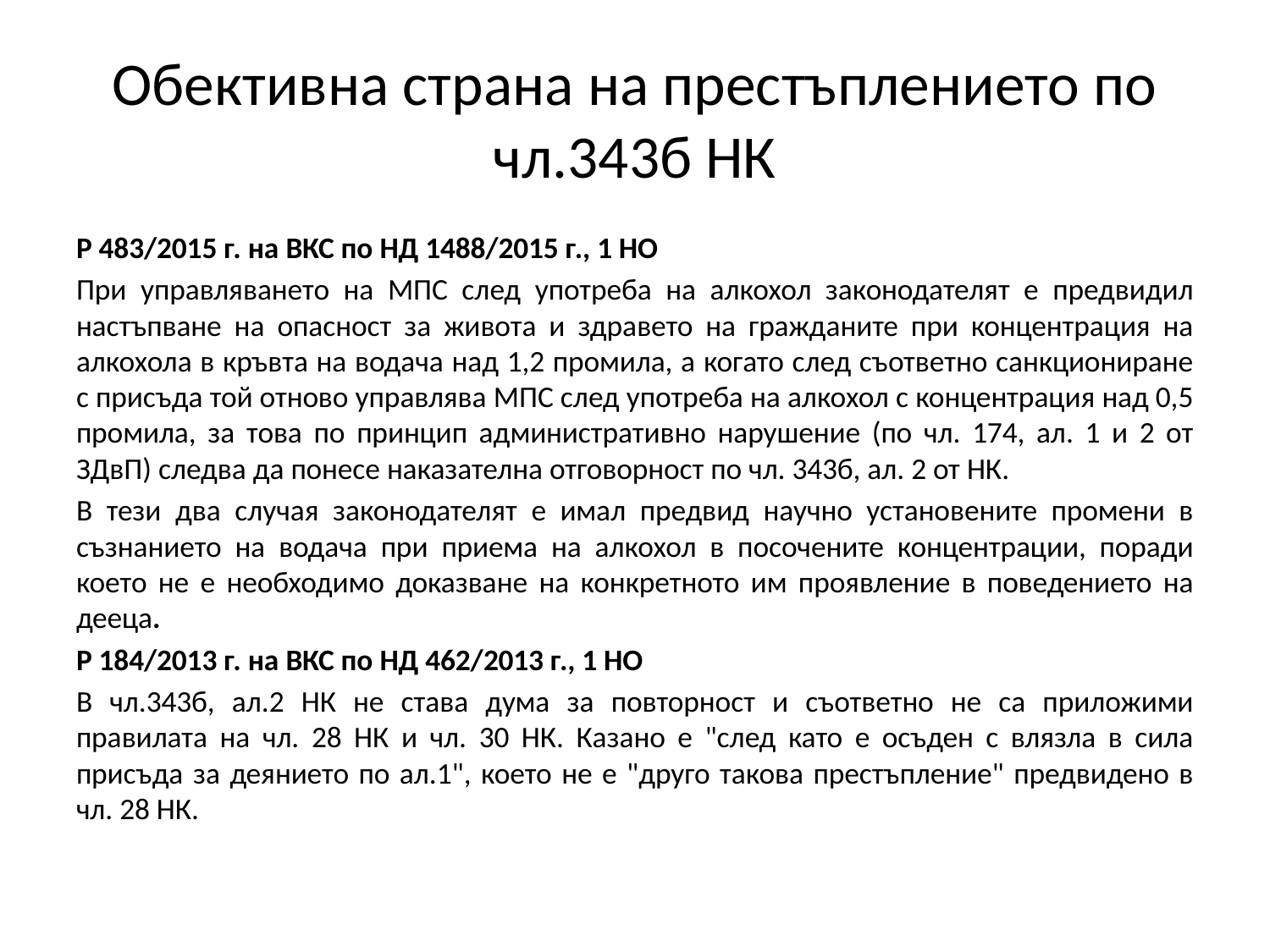

# Обективна страна на престъплението по чл.343б НК
Р 483/2015 г. на ВКС по НД 1488/2015 г., 1 НО
При управляването на МПС след употреба на алкохол законодателят е предвидил настъпване на опасност за живота и здравето на гражданите при концентрация на алкохола в кръвта на водача над 1,2 промила, а когато след съответно санкциониране с присъда той отново управлява МПС след употреба на алкохол с концентрация над 0,5 промила, за това по принцип административно нарушение (по чл. 174, ал. 1 и 2 от ЗДвП) следва да понесе наказателна отговорност по чл. 343б, ал. 2 от НК.
В тези два случая законодателят е имал предвид научно установените промени в съзнанието на водача при приема на алкохол в посочените концентрации, поради което не е необходимо доказване на конкретното им проявление в поведението на дееца.
Р 184/2013 г. на ВКС по НД 462/2013 г., 1 НО
В чл.343б, ал.2 НК не става дума за повторност и съответно не са приложими правилата на чл. 28 НК и чл. 30 НК. Казано е "след като е осъден с влязла в сила присъда за деянието по ал.1", което не е "друго такова престъпление" предвидено в чл. 28 НК.